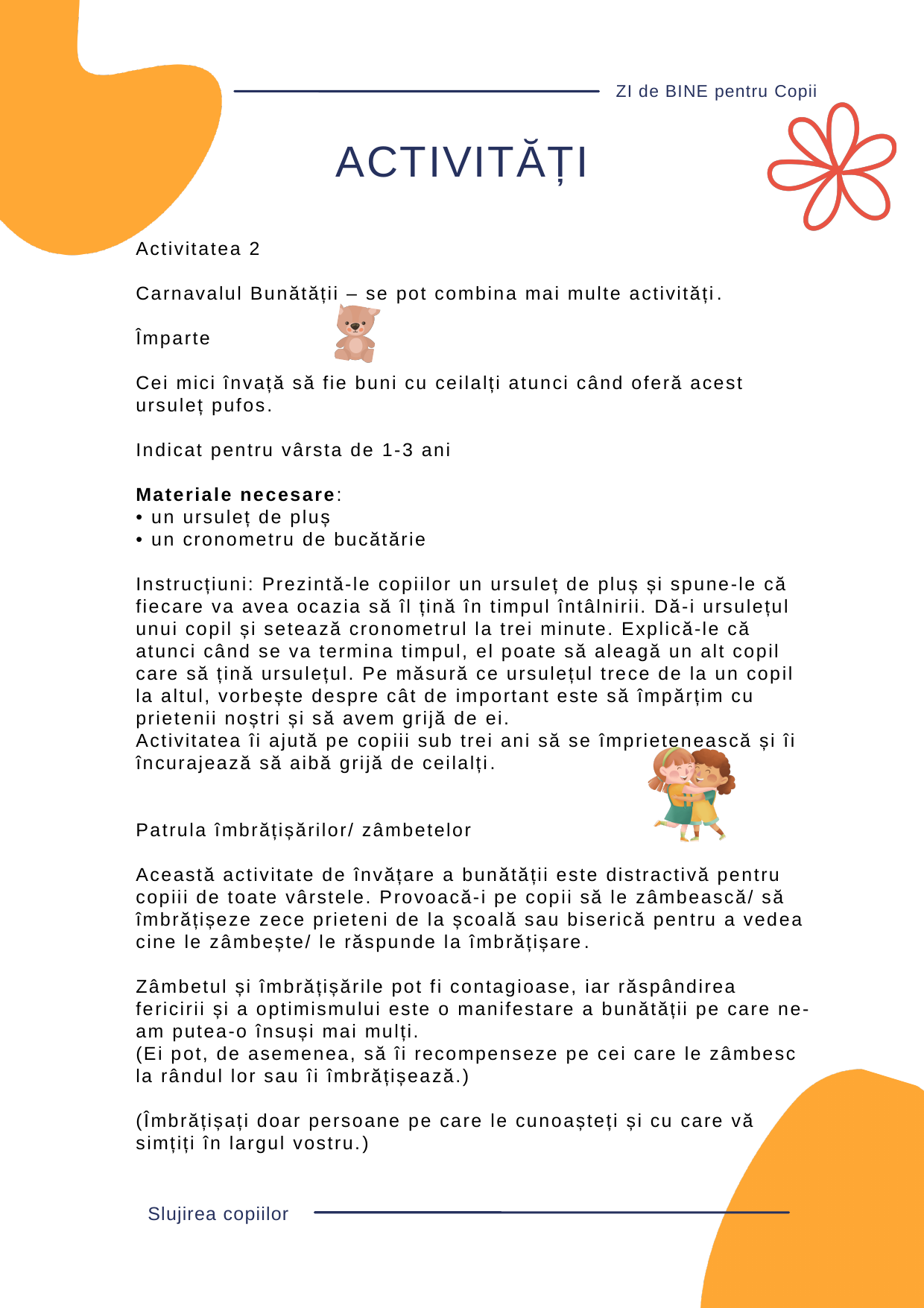

ZI de BINE pentru Copii

ACTIVITĂȚI
Activitatea 2

Carnavalul Bunătății – se pot combina mai multe activități.

Împarte

Cei mici învață să fie buni cu ceilalți atunci când oferă acest ursuleț pufos.

Indicat pentru vârsta de 1-3 ani

Materiale necesare:
• un ursuleț de pluș
• un cronometru de bucătărie

Instrucțiuni: Prezintă-le copiilor un ursuleț de pluș și spune-le că fiecare va avea ocazia să îl țină în timpul întâlnirii. Dă-i ursulețul unui copil și setează cronometrul la trei minute. Explică-le că atunci când se va termina timpul, el poate să aleagă un alt copil care să țină ursulețul. Pe măsură ce ursulețul trece de la un copil la altul, vorbește despre cât de important este să împărțim cu prietenii noștri și să avem grijă de ei.
Activitatea îi ajută pe copiii sub trei ani să se împrietenească și îi încurajează să aibă grijă de ceilalți.

Patrula îmbrățișărilor/ zâmbetelor

Această activitate de învățare a bunătății este distractivă pentru copiii de toate vârstele. Provoacă-i pe copii să le zâmbească/ să îmbrățișeze zece prieteni de la școală sau biserică pentru a vedea cine le zâmbește/ le răspunde la îmbrățișare.

Zâmbetul și îmbrățișările pot fi contagioase, iar răspândirea fericirii și a optimismului este o manifestare a bunătății pe care ne-am putea-o însuși mai mulți.
(Ei pot, de asemenea, să îi recompenseze pe cei care le zâmbesc la rândul lor sau îi îmbrățișează.)

(Îmbrățișați doar persoane pe care le cunoașteți și cu care vă simțiți în largul vostru.)

Slujirea copiilor